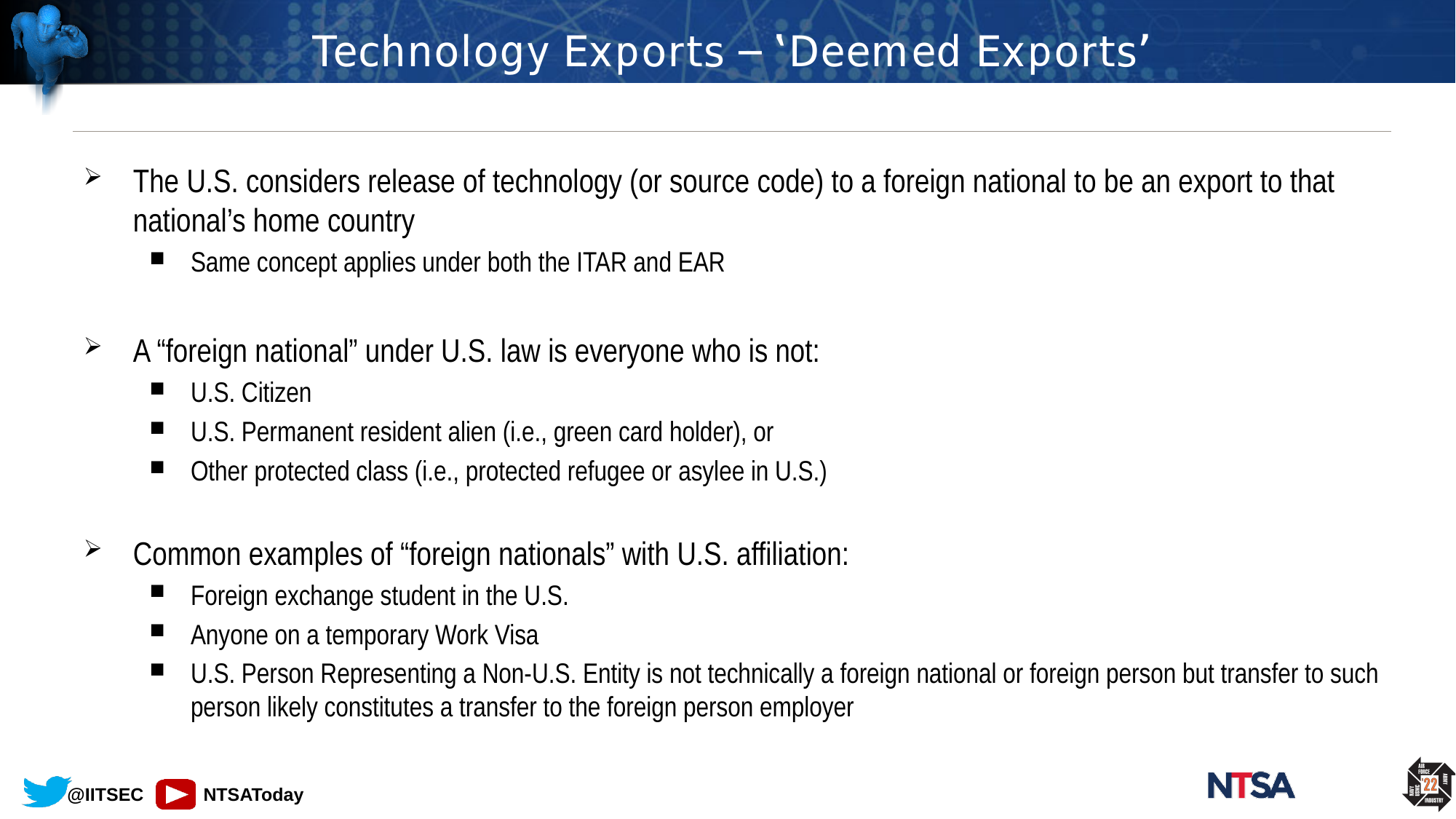

# Technology Exports – ‘Deemed Exports’
The U.S. considers release of technology (or source code) to a foreign national to be an export to that national’s home country
Same concept applies under both the ITAR and EAR

A “foreign national” under U.S. law is everyone who is not:
U.S. Citizen
U.S. Permanent resident alien (i.e., green card holder), or
Other protected class (i.e., protected refugee or asylee in U.S.)

Common examples of “foreign nationals” with U.S. affiliation:
Foreign exchange student in the U.S.
Anyone on a temporary Work Visa
U.S. Person Representing a Non-U.S. Entity is not technically a foreign national or foreign person but transfer to such person likely constitutes a transfer to the foreign person employer